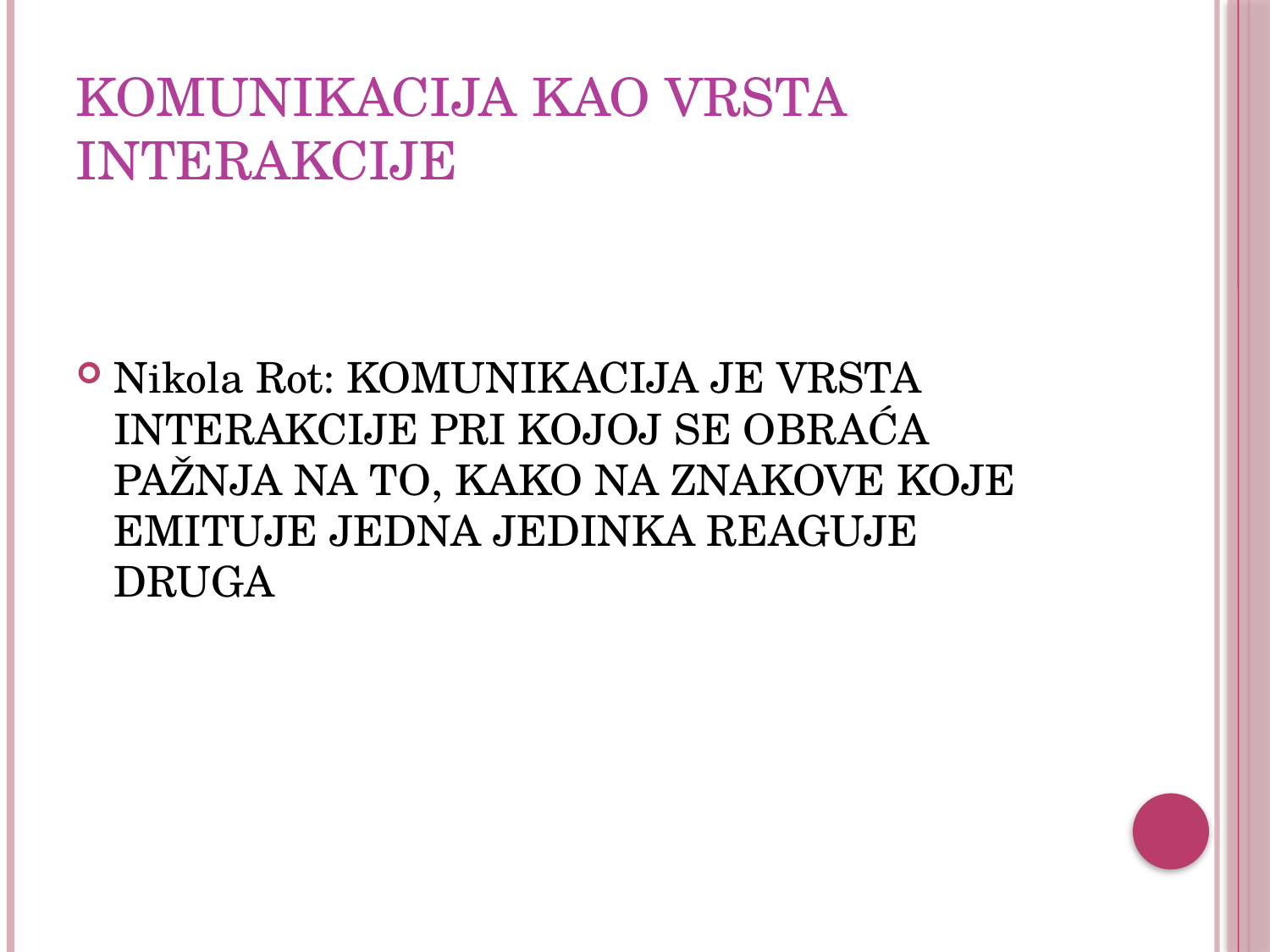

# Komunikacija kao vrsta interakcije

Nikola Rot: KOMUNIKACIJA JE VRSTA INTERAKCIJE PRI KOJOJ SE OBRAĆA PAŽNJA NA TO, KAKO NA ZNAKOVE KOJE EMITUJE JEDNA JEDINKA REAGUJE DRUGA